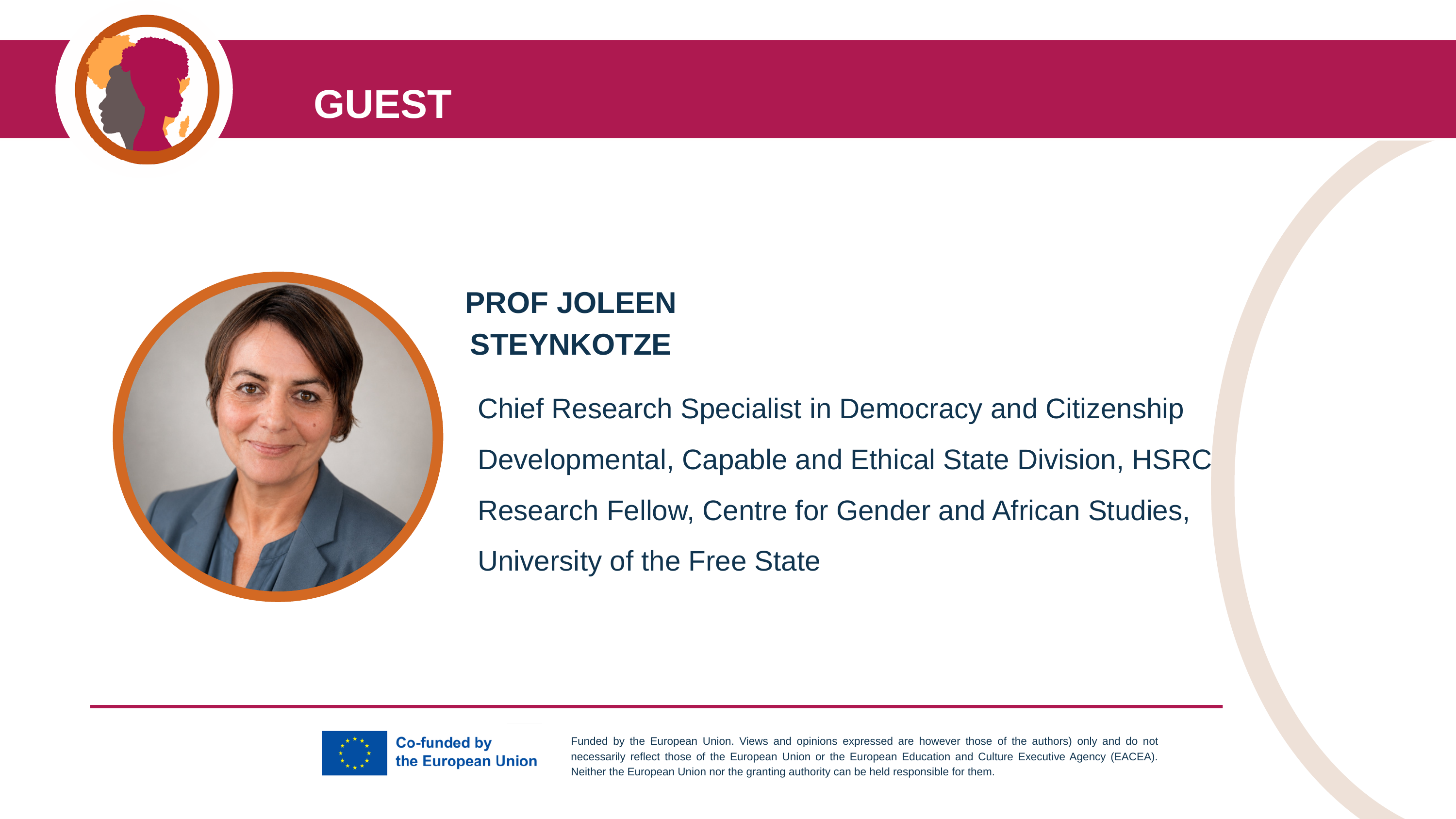

GUEST SPEAKER

PROF JOLEEN STEYNKOTZE

Chief Research Specialist in Democracy and Citizenship
Developmental, Capable and Ethical State Division, HSRC
Research Fellow, Centre for Gender and African Studies, University of the Free State

Funded by the European Union. Views and opinions expressed are however those of the authors) only and do not necessarily reflect those of the European Union or the European Education and Culture Executive Agency (EACEA). Neither the European Union nor the granting authority can be held responsible for them.